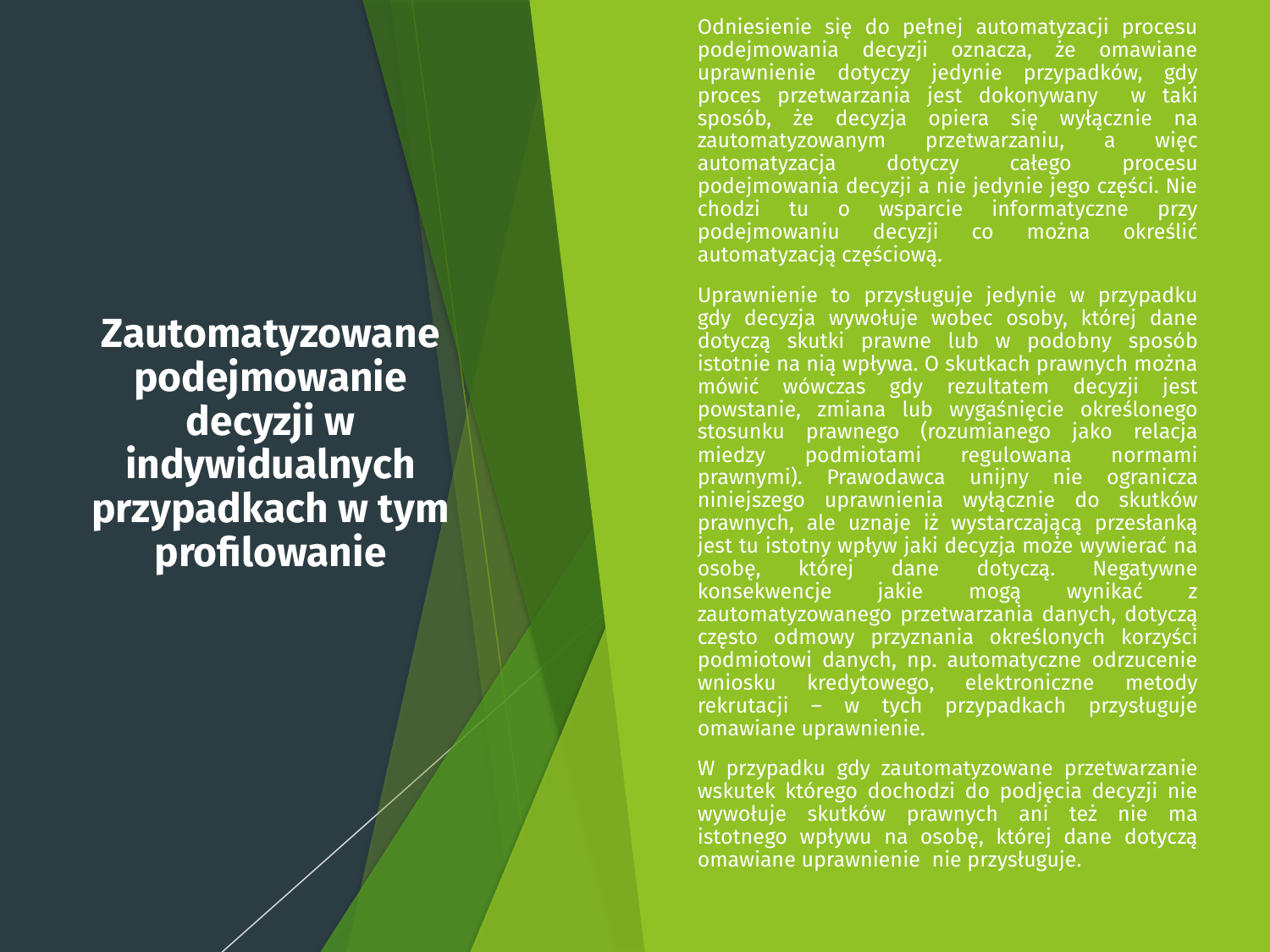

# Zautomatyzowane podejmowanie decyzji w indywidualnych przypadkach w tym profilowanie
Odniesienie się do pełnej automatyzacji procesu podejmowania decyzji oznacza, że omawiane uprawnienie dotyczy jedynie przypadków, gdy proces przetwarzania jest dokonywany  w taki sposób, że decyzja opiera się wyłącznie na zautomatyzowanym przetwarzaniu, a więc automatyzacja dotyczy całego procesu podejmowania decyzji a nie jedynie jego części. Nie chodzi tu o wsparcie informatyczne przy podejmowaniu decyzji co można określić automatyzacją częściową.
Uprawnienie to przysługuje jedynie w przypadku gdy decyzja wywołuje wobec osoby, której dane dotyczą skutki prawne lub w podobny sposób istotnie na nią wpływa. O skutkach prawnych można mówić wówczas gdy rezultatem decyzji jest powstanie, zmiana lub wygaśnięcie określonego stosunku prawnego (rozumianego jako relacja miedzy podmiotami regulowana normami prawnymi). Prawodawca unijny nie ogranicza niniejszego uprawnienia wyłącznie do skutków prawnych, ale uznaje iż wystarczającą przesłanką jest tu istotny wpływ jaki decyzja może wywierać na osobę, której dane dotyczą. Negatywne konsekwencje jakie mogą wynikać z zautomatyzowanego przetwarzania danych, dotyczą często odmowy przyznania określonych korzyści podmiotowi danych, np. automatyczne odrzucenie wniosku kredytowego, elektroniczne metody rekrutacji – w tych przypadkach przysługuje omawiane uprawnienie.
W przypadku gdy zautomatyzowane przetwarzanie wskutek którego dochodzi do podjęcia decyzji nie wywołuje skutków prawnych ani też nie ma istotnego wpływu na osobę, której dane dotyczą omawiane uprawnienie  nie przysługuje.